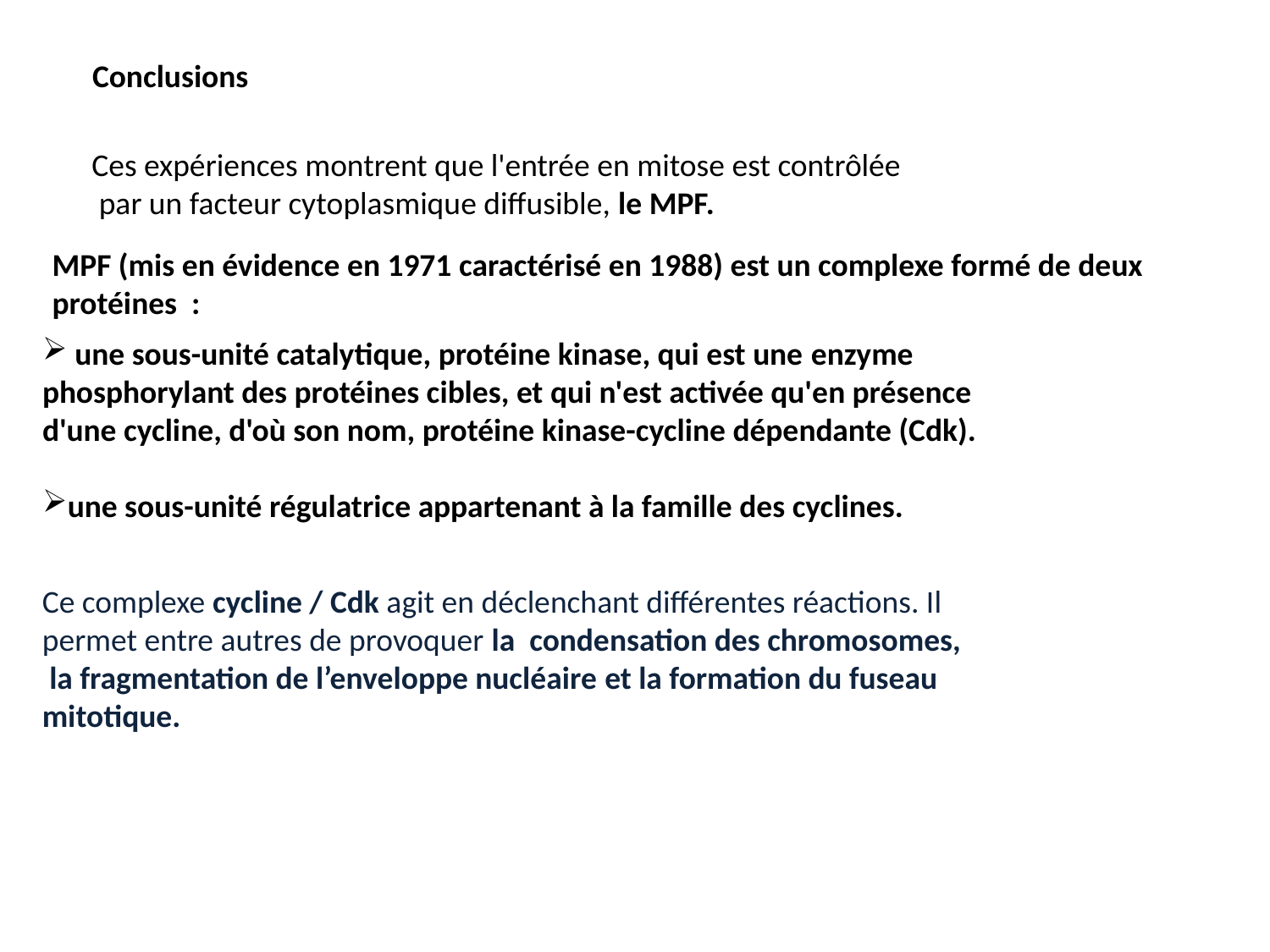

Conclusions
Ces expériences montrent que l'entrée en mitose est contrôlée
 par un facteur cytoplasmique diffusible, le MPF.
MPF (mis en évidence en 1971 caractérisé en 1988) est un complexe formé de deux protéines  :
 une sous-unité catalytique, protéine kinase, qui est une enzyme phosphorylant des protéines cibles, et qui n'est activée qu'en présence d'une cycline, d'où son nom, protéine kinase-cycline dépendante (Cdk).

une sous-unité régulatrice appartenant à la famille des cyclines.

Ce complexe cycline / Cdk agit en déclenchant différentes réactions. Il permet entre autres de provoquer la  condensation des chromosomes,
 la fragmentation de l’enveloppe nucléaire et la formation du fuseau mitotique.